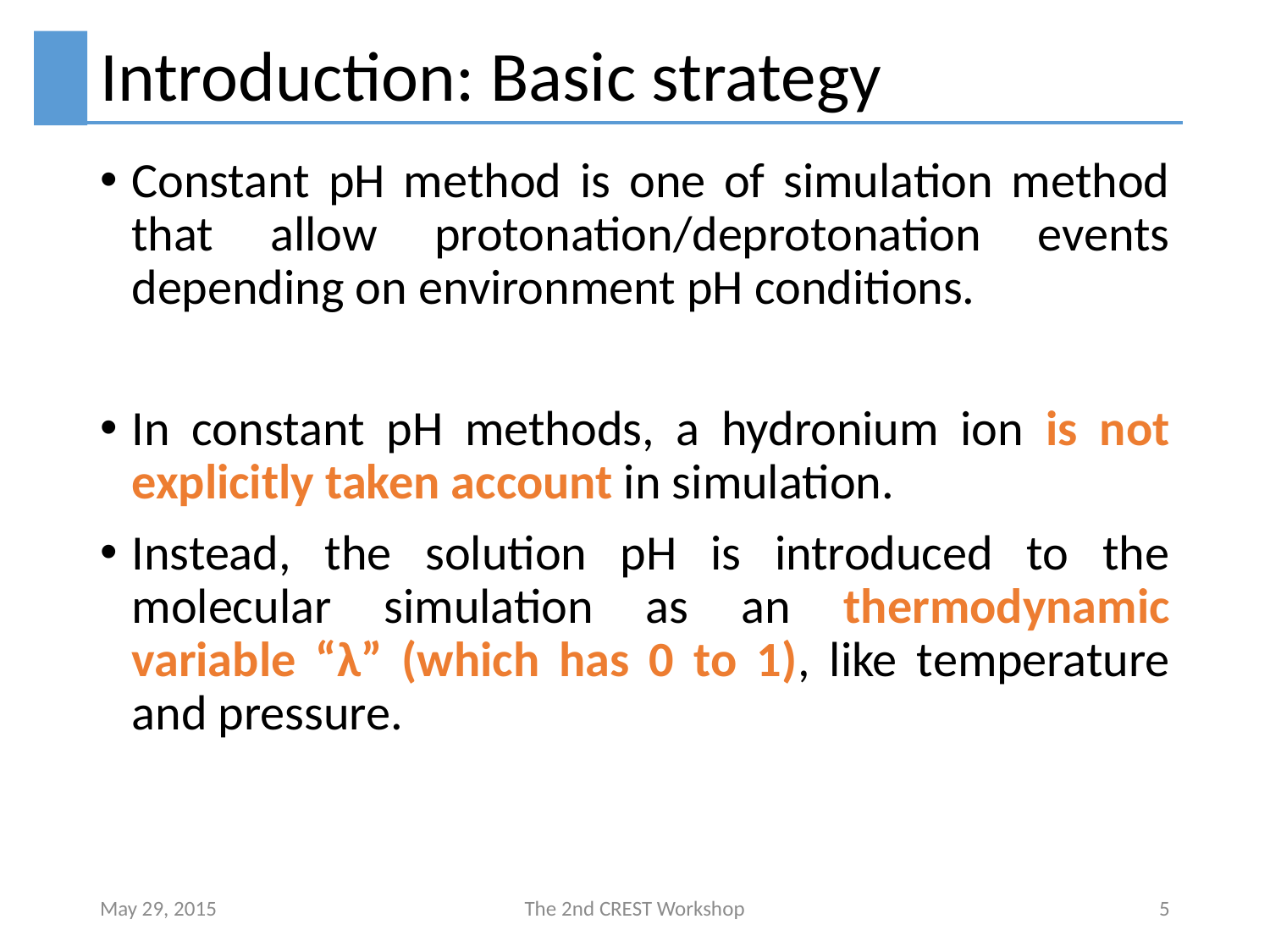

# Introduction: Basic strategy
Constant pH method is one of simulation method that allow protonation/deprotonation events depending on environment pH conditions.

In constant pH methods, a hydronium ion is not explicitly taken account in simulation.
Instead, the solution pH is introduced to the molecular simulation as an thermodynamic variable “λ” (which has 0 to 1), like temperature and pressure.
May 29, 2015
The 2nd CREST Workshop
5